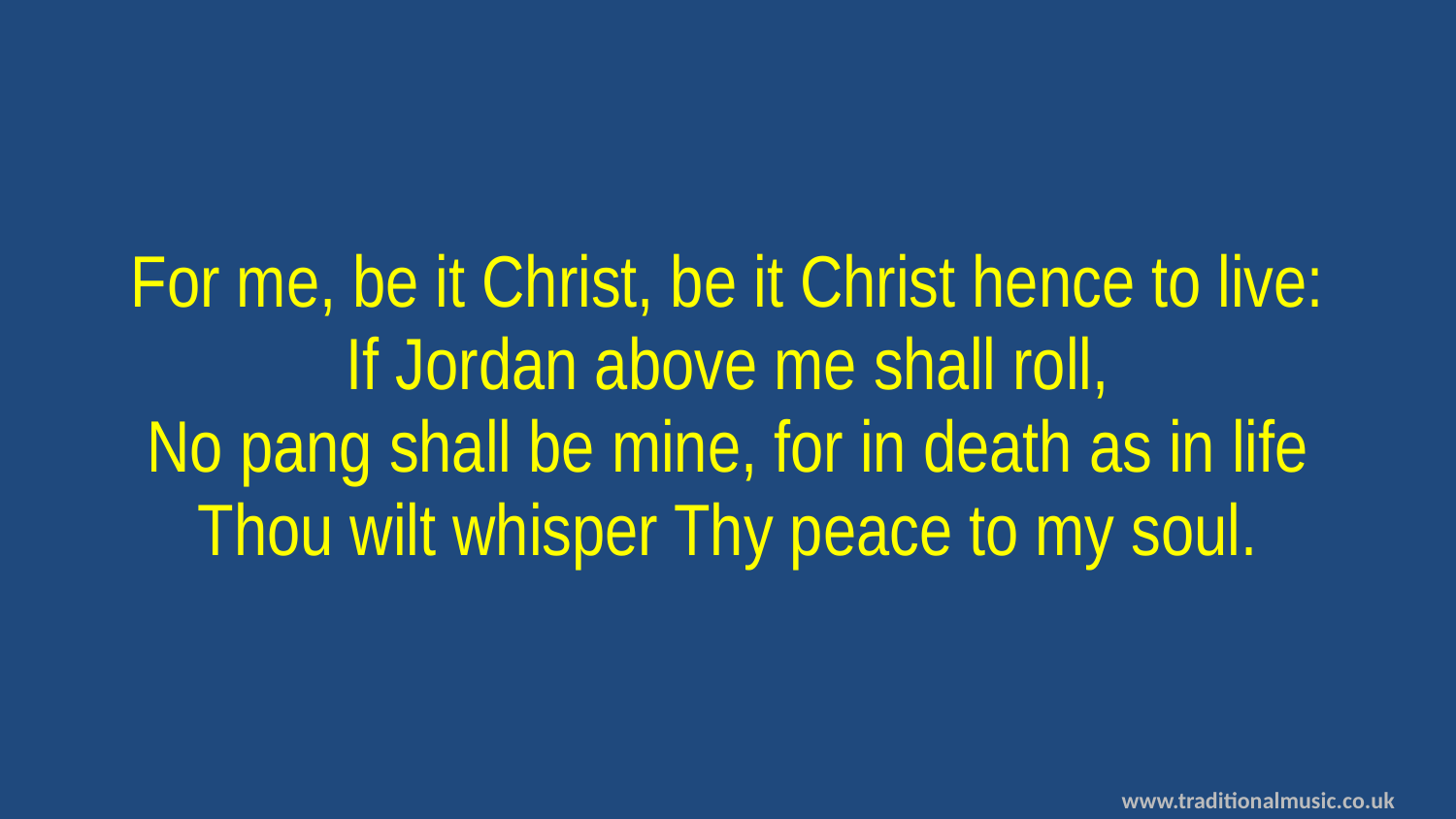

For me, be it Christ, be it Christ hence to live:
If Jordan above me shall roll,
No pang shall be mine, for in death as in life
Thou wilt whisper Thy peace to my soul.